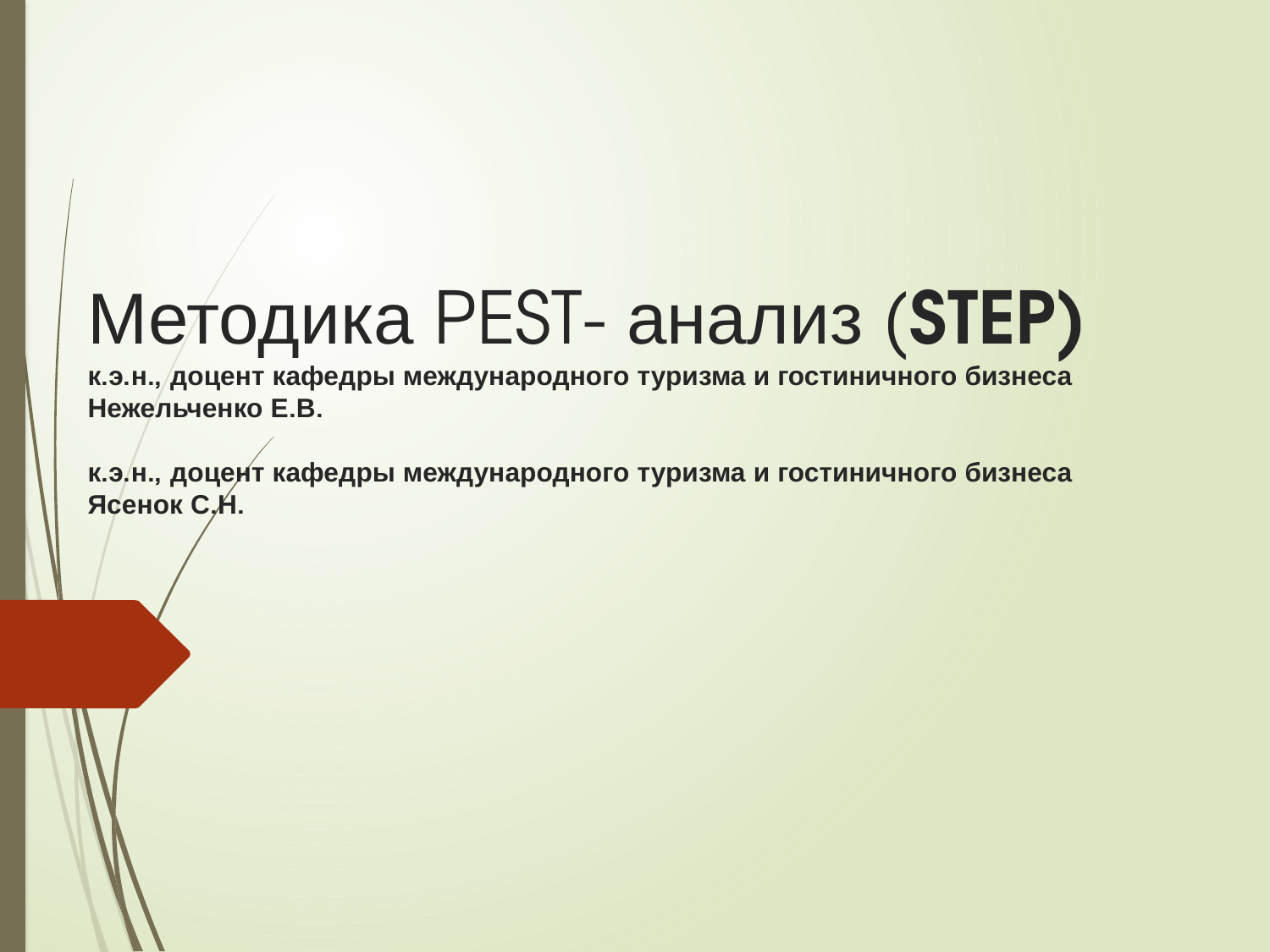

# Методика PEST- анализ (STEP) к.э.н., доцент кафедры международного туризма и гостиничного бизнеса Нежельченко Е.В. к.э.н., доцент кафедры международного туризма и гостиничного бизнеса Ясенок С.Н.